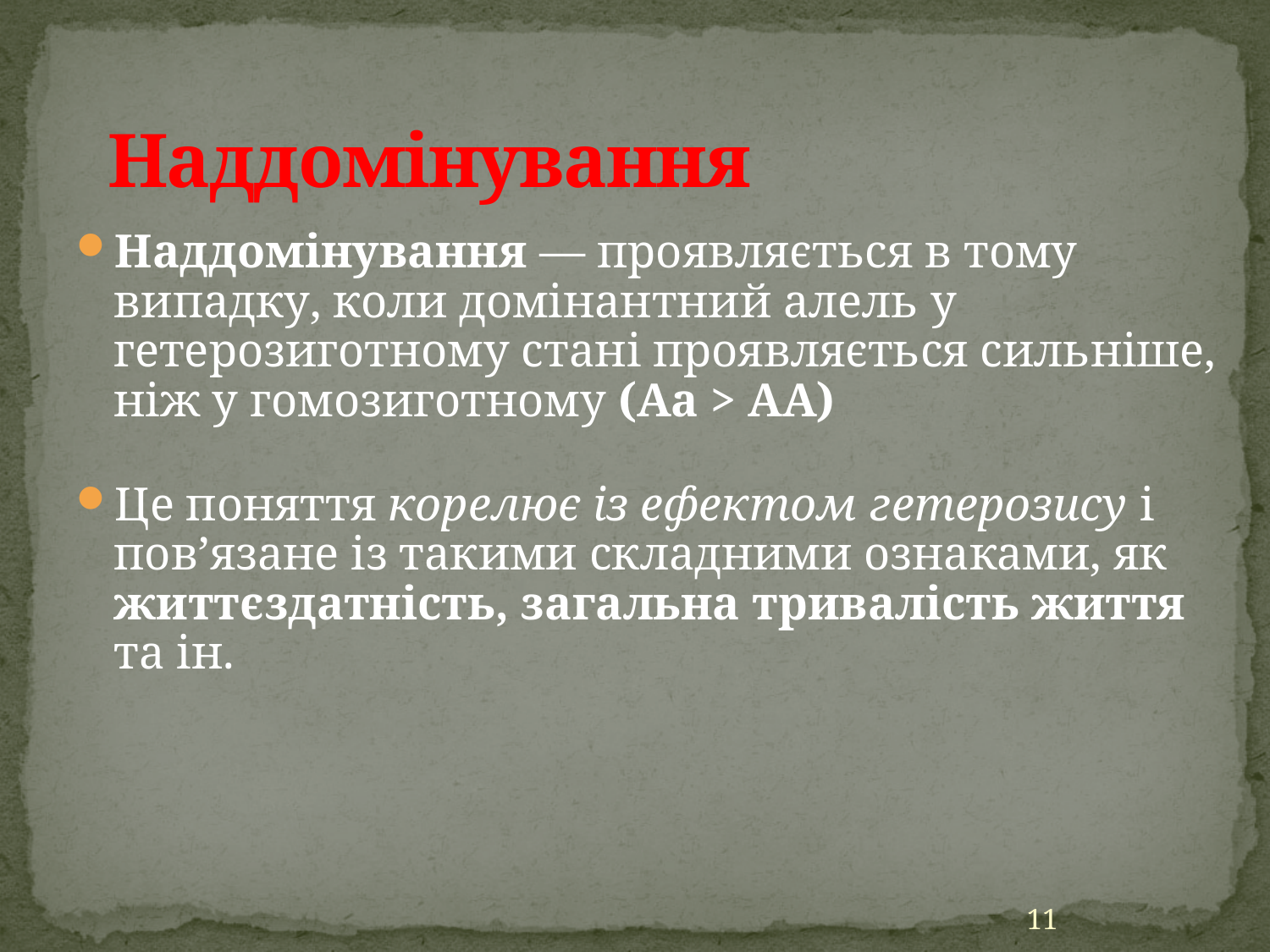

# Наддомінування
Наддомінування — проявляється в тому випадку, коли домінантний алель у гетерозиготному стані проявляється сильніше, ніж у гомозиготному (Аа > АА)
Це поняття корелює із ефектом гетерозису і пов’язане із такими складними ознаками, як життєздатність, загальна тривалість життя та ін.
11